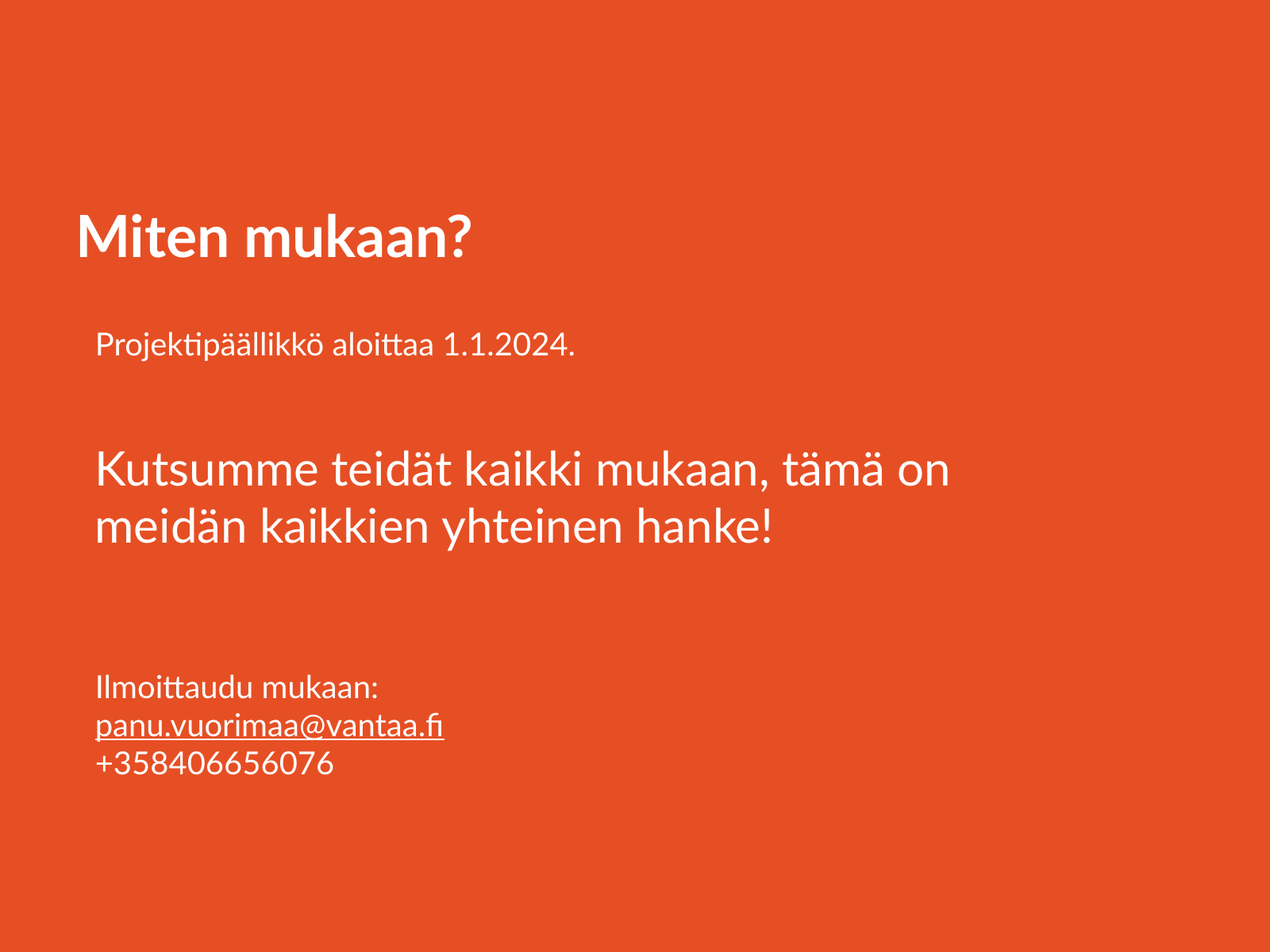

Miten mukaan?
Projektipäällikkö aloittaa 1.1.2024.

Kutsumme teidät kaikki mukaan, tämä on meidän kaikkien yhteinen hanke!

Ilmoittaudu mukaan:
panu.vuorimaa@vantaa.fi
+358406656076